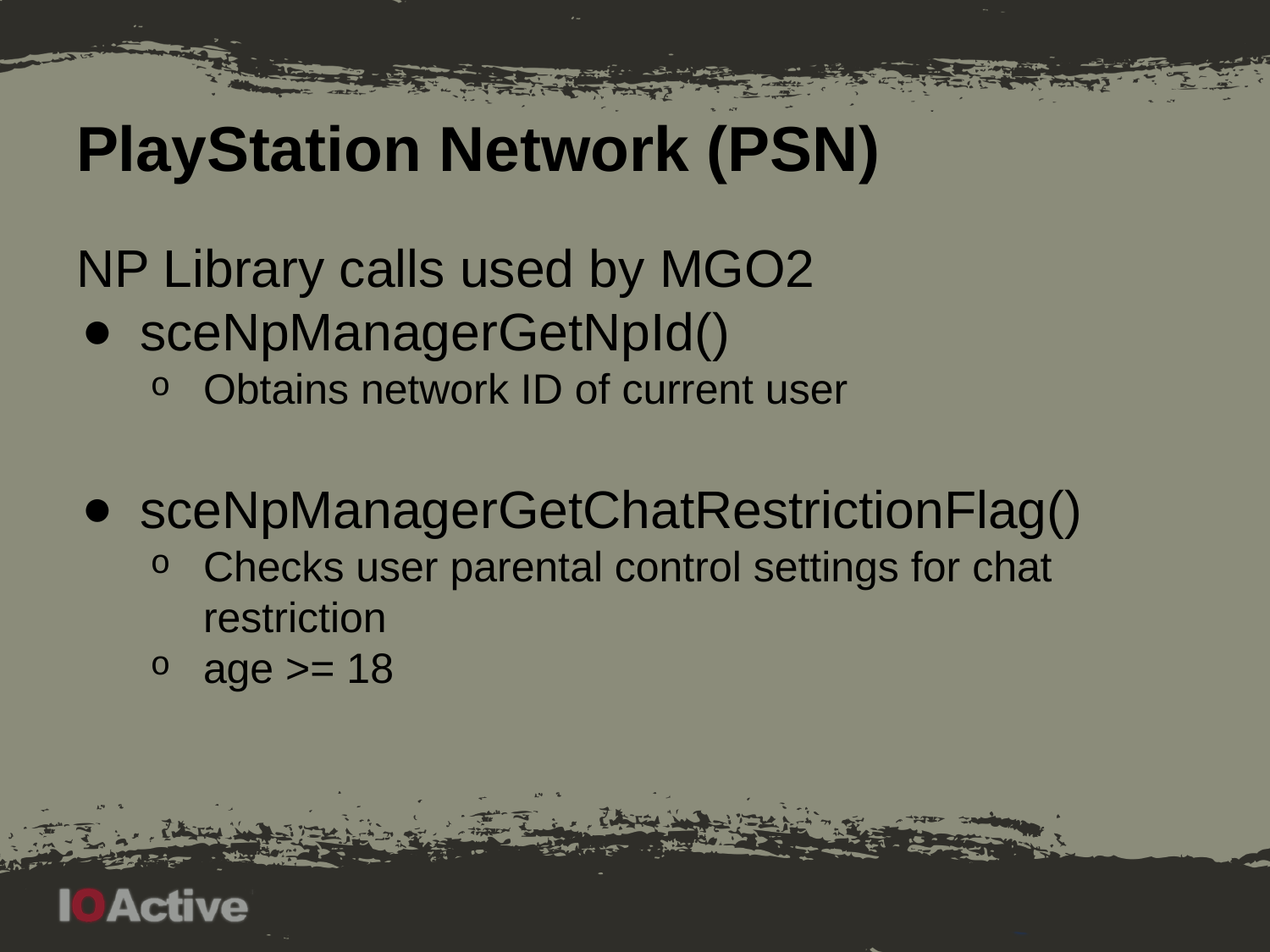

# PlayStation Network (PSN)
NP Library calls used by MGO2
sceNpManagerGetNpId()
Obtains network ID of current user

sceNpManagerGetChatRestrictionFlag()
Checks user parental control settings for chat restriction
age >= 18